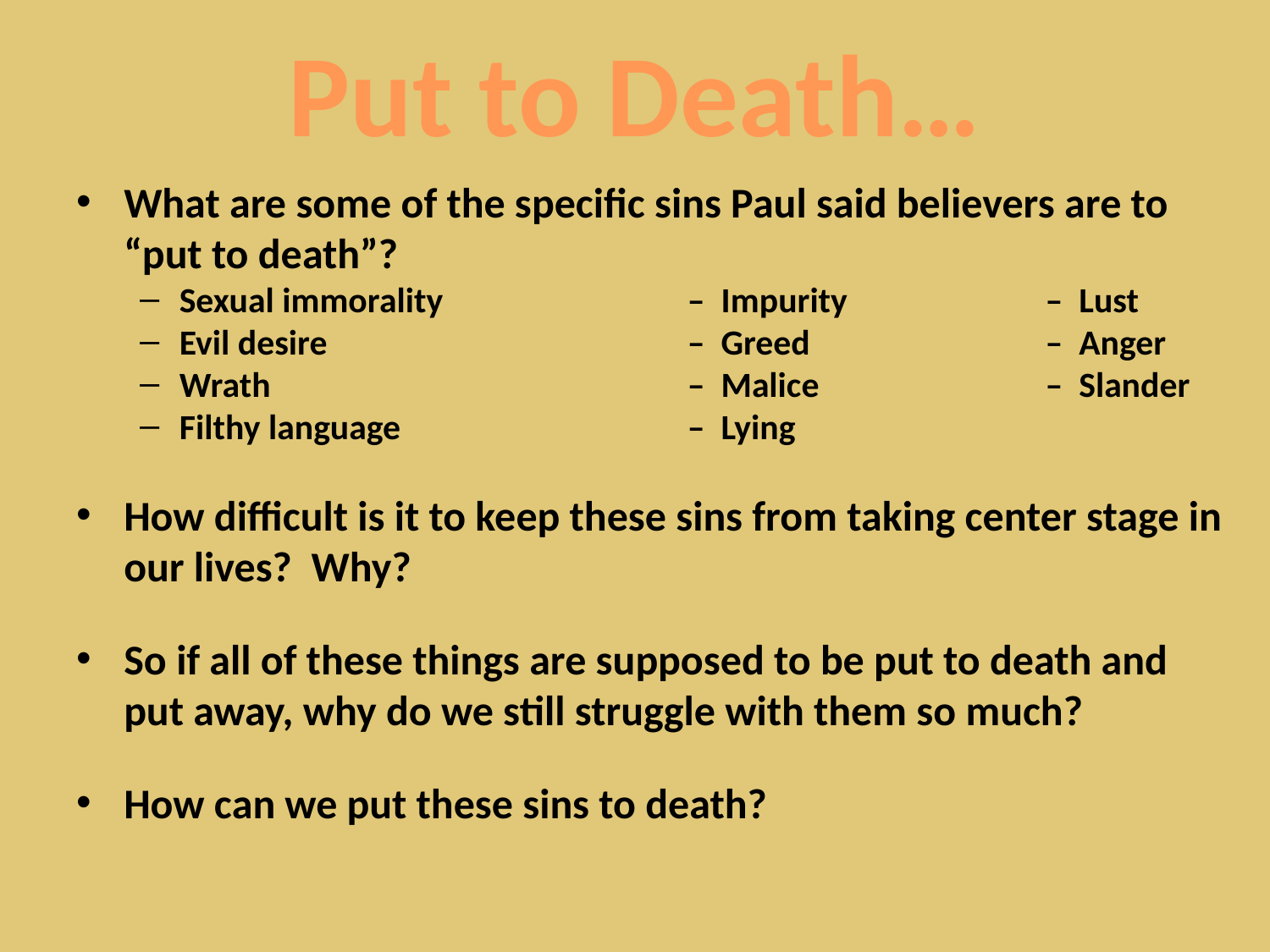

# Put to Death…
What are some of the specific sins Paul said believers are to “put to death”?
Sexual immorality	–  Impurity	 –  Lust
Evil desire	–  Greed	 –  Anger
Wrath	–  Malice	 –  Slander
Filthy language	–  Lying
How difficult is it to keep these sins from taking center stage in our lives?  Why?
So if all of these things are supposed to be put to death and put away, why do we still struggle with them so much?
How can we put these sins to death?